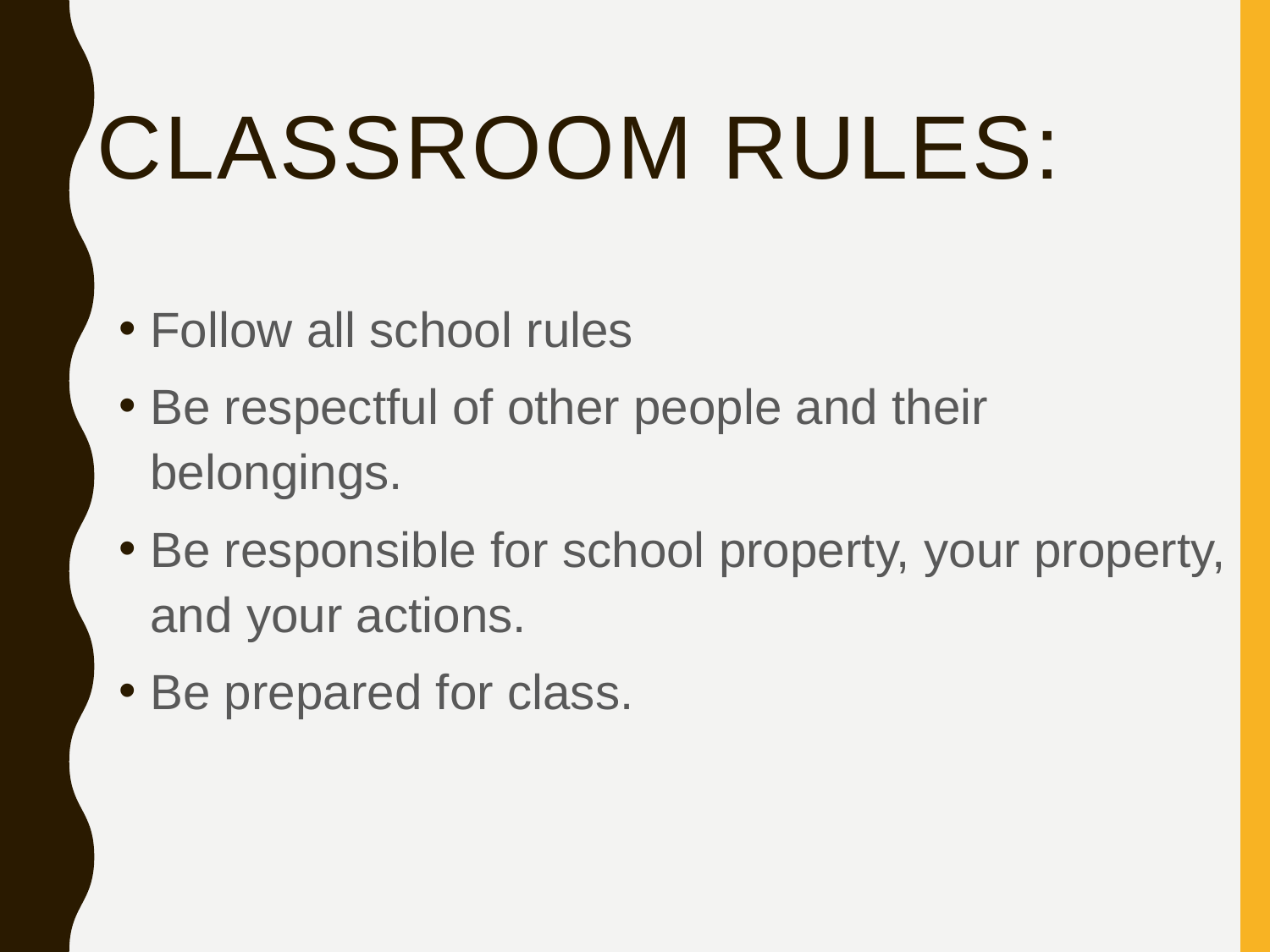

# Classroom Rules:
Follow all school rules
Be respectful of other people and their belongings.
Be responsible for school property, your property, and your actions.
Be prepared for class.